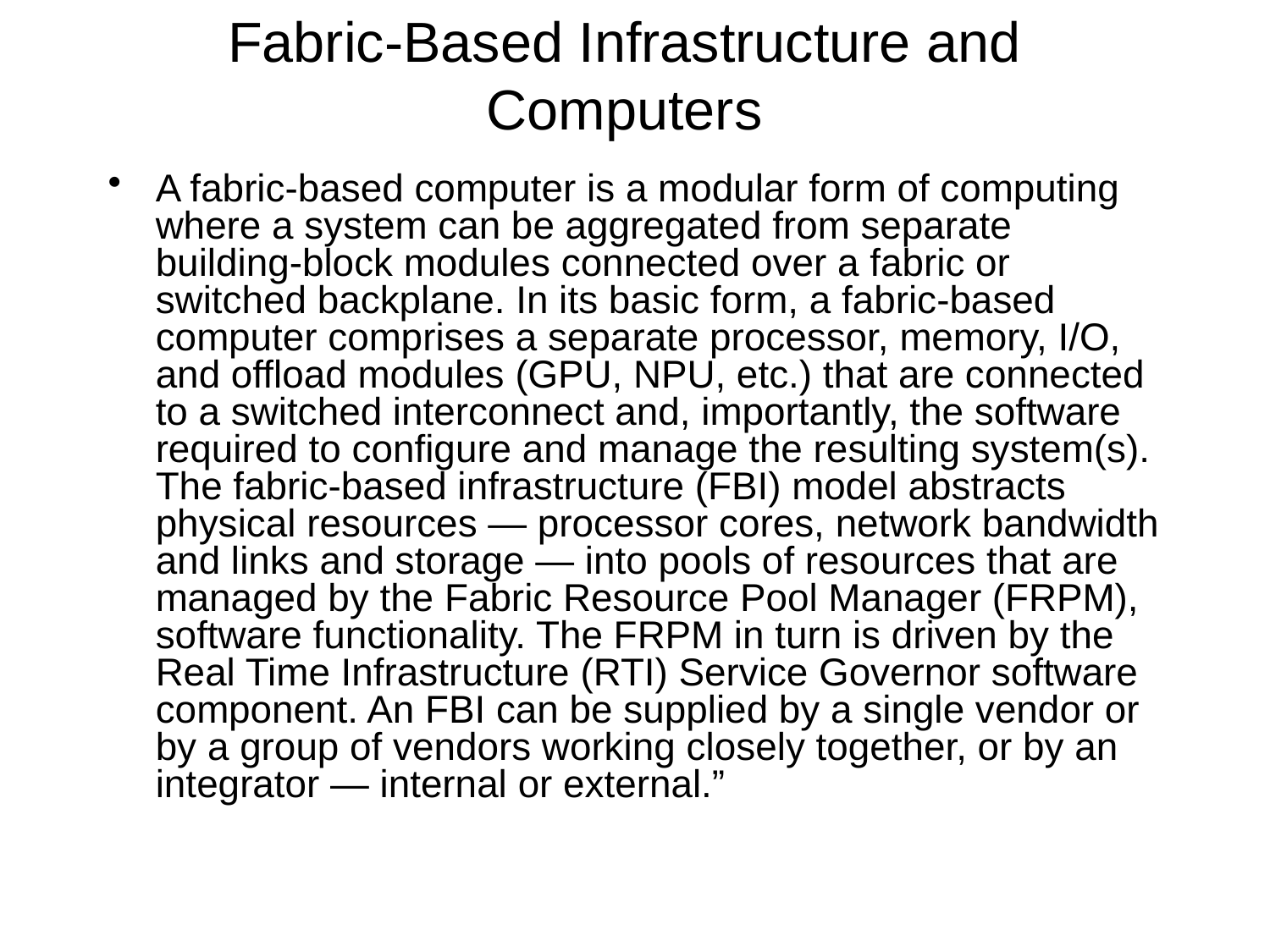

# Fabric-Based Infrastructure and Computers
A fabric-based computer is a modular form of computing where a system can be aggregated from separate building-block modules connected over a fabric or switched backplane. In its basic form, a fabric-based computer comprises a separate processor, memory, I/O, and offload modules (GPU, NPU, etc.) that are connected to a switched interconnect and, importantly, the software required to configure and manage the resulting system(s). The fabric-based infrastructure (FBI) model abstracts physical resources — processor cores, network bandwidth and links and storage — into pools of resources that are managed by the Fabric Resource Pool Manager (FRPM), software functionality. The FRPM in turn is driven by the Real Time Infrastructure (RTI) Service Governor software component. An FBI can be supplied by a single vendor or by a group of vendors working closely together, or by an integrator — internal or external.”